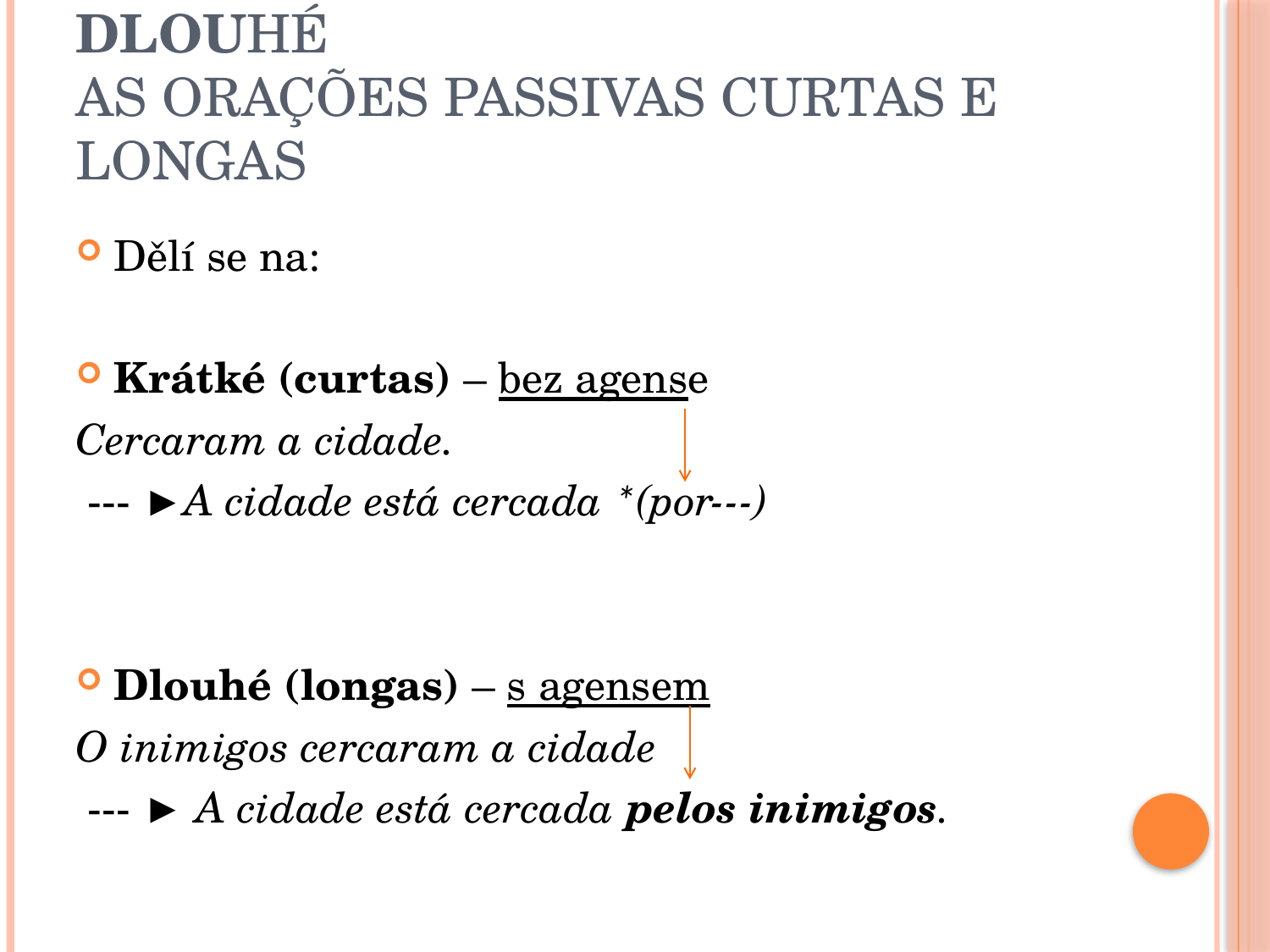

# Věty v trpném rodě krátké a dlouhé As orações passivas curtas e longas
Dělí se na:

Krátké (curtas) – bez agense
Cercaram a cidade.
 --- ►A cidade está cercada *(por---)

Dlouhé (longas) – s agensem
O inimigos cercaram a cidade
 --- ► A cidade está cercada pelos inimigos.